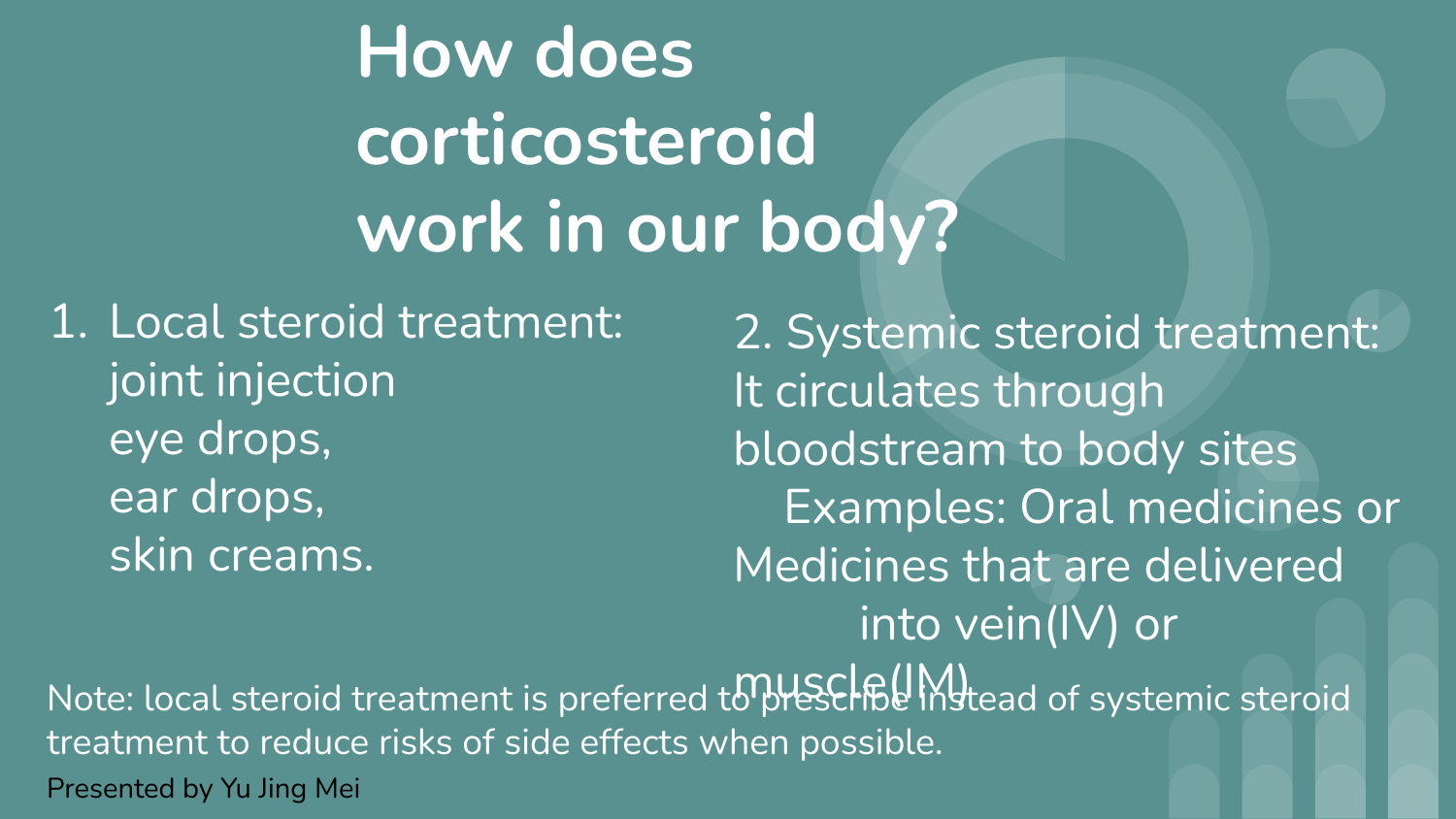

# How does corticosteroid work in our body?

Local steroid treatment:
joint injection
eye drops,
ear drops,
skin creams.

2. Systemic steroid treatment:
It circulates through bloodstream to body sites
    Examples: Oral medicines or
Medicines that are delivered                into vein(IV) or muscle(IM)

Note: local steroid treatment is preferred to prescribe instead of systemic steroid treatment to reduce risks of side effects when possible.
Presented by Yu Jing Mei